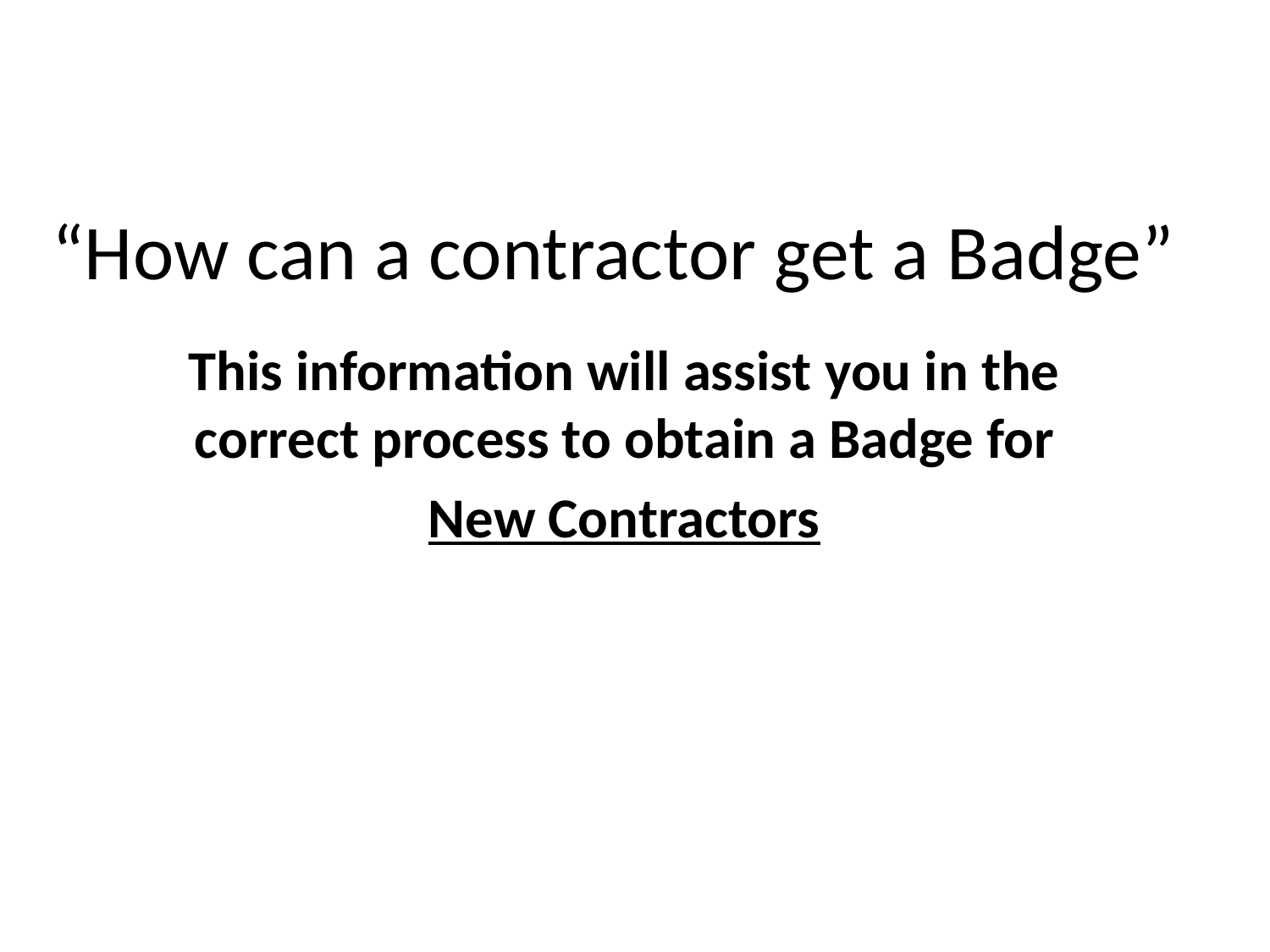

# “How can a contractor get a Badge”
This information will assist you in the correct process to obtain a Badge for
New Contractors